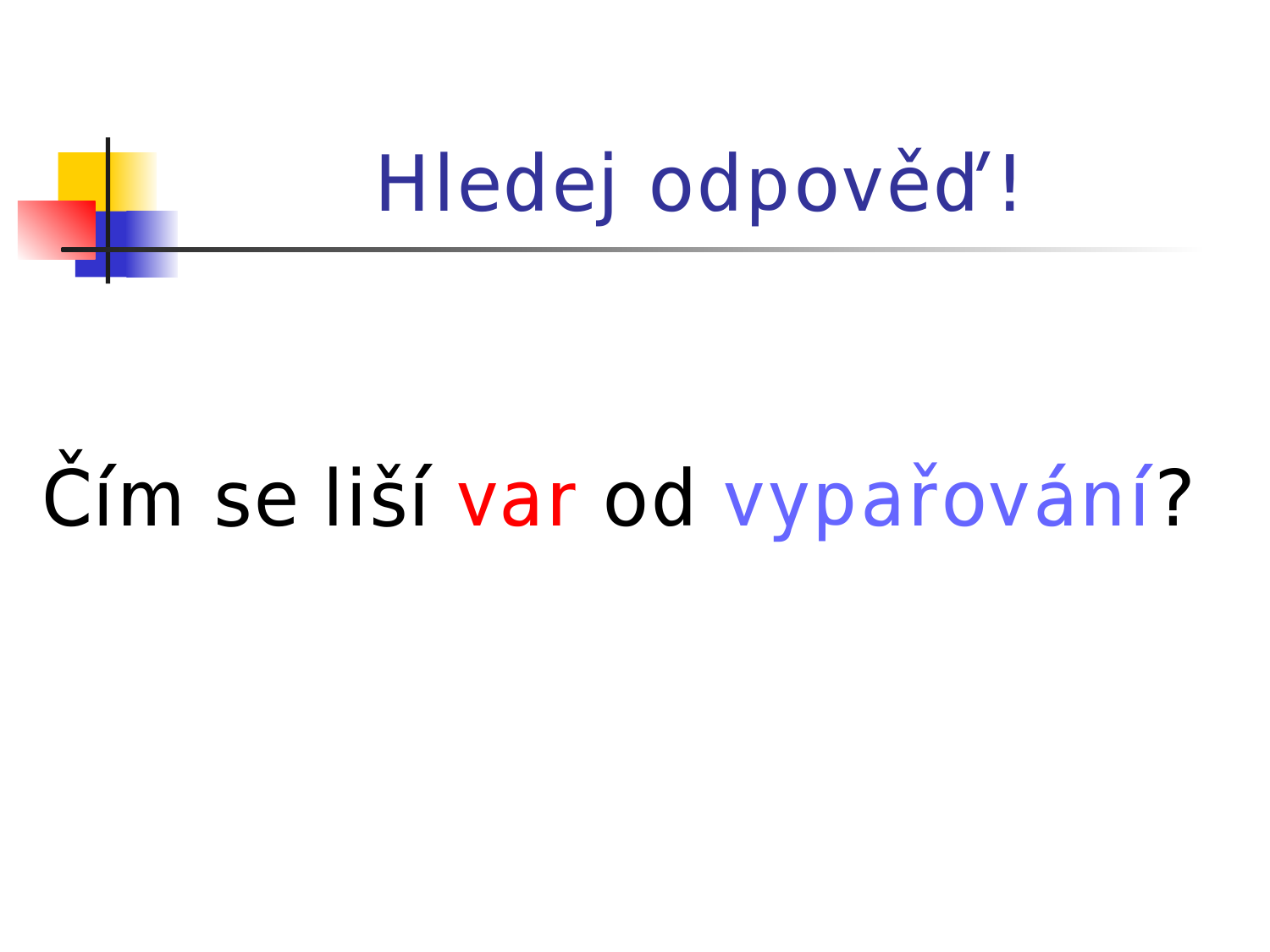

# Hledej odpověď!

Čím se liší var od vypařování?